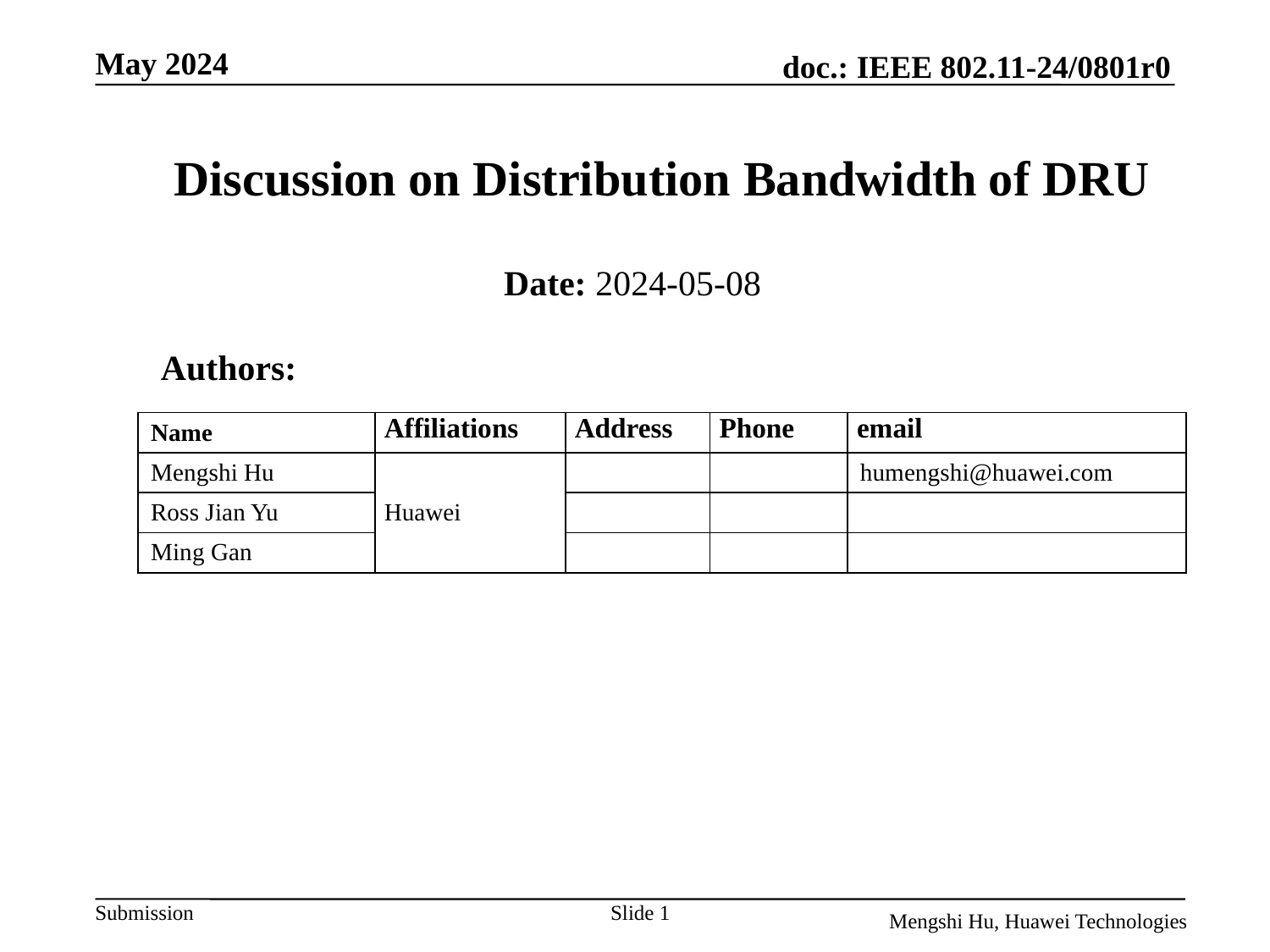

# Discussion on Distribution Bandwidth of DRU
Date: 2024-05-08
Authors:
| Name | Affiliations | Address | Phone | email |
| --- | --- | --- | --- | --- |
| Mengshi Hu | Huawei |  |  | humengshi@huawei.com |
| Ross Jian Yu |  |  |  |  |
| Ming Gan |  |  |  |  |
Slide 1